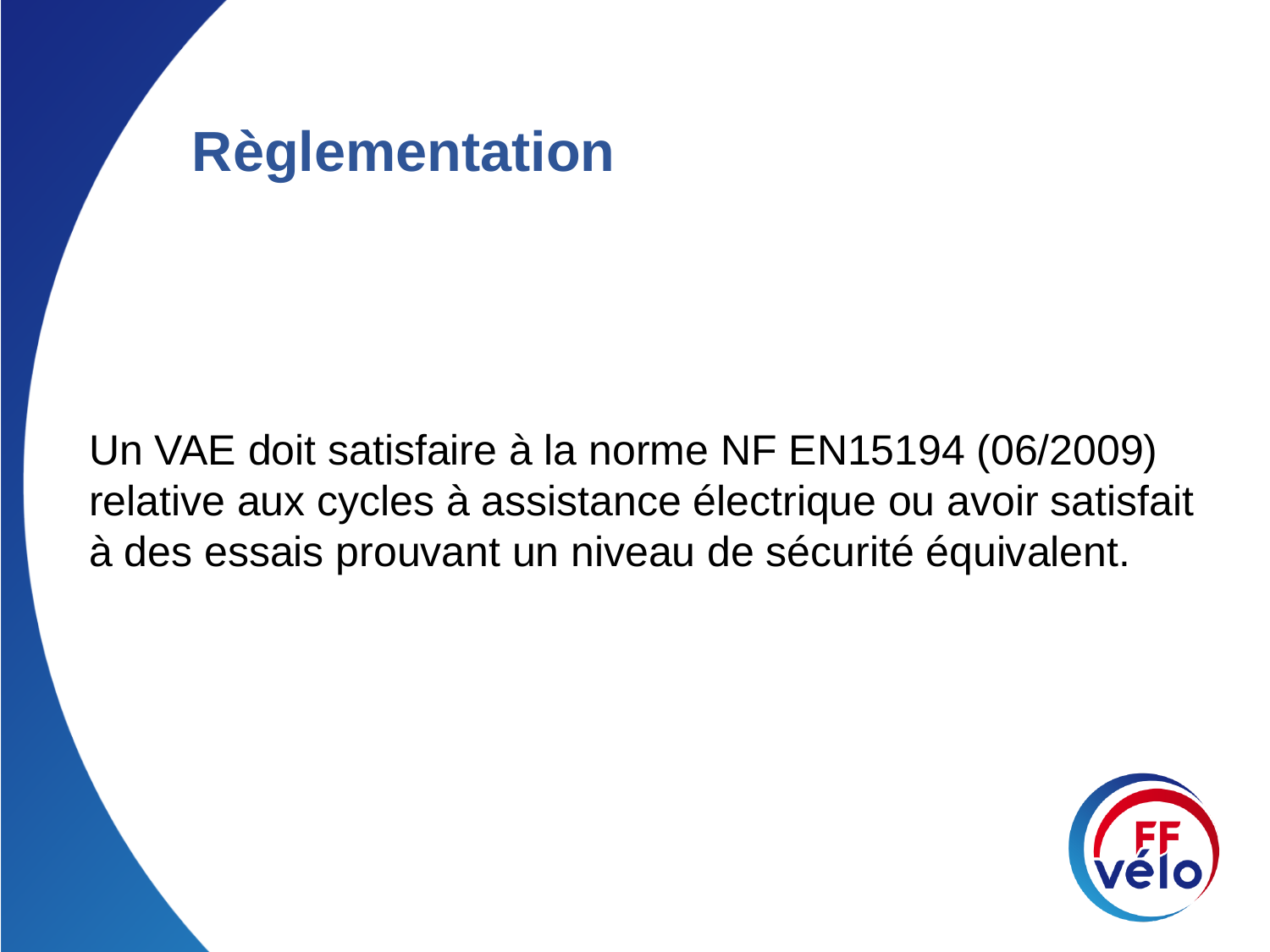

Règlementation
Un VAE doit satisfaire à la norme NF EN15194 (06/2009) relative aux cycles à assistance électrique ou avoir satisfait à des essais prouvant un niveau de sécurité équivalent.